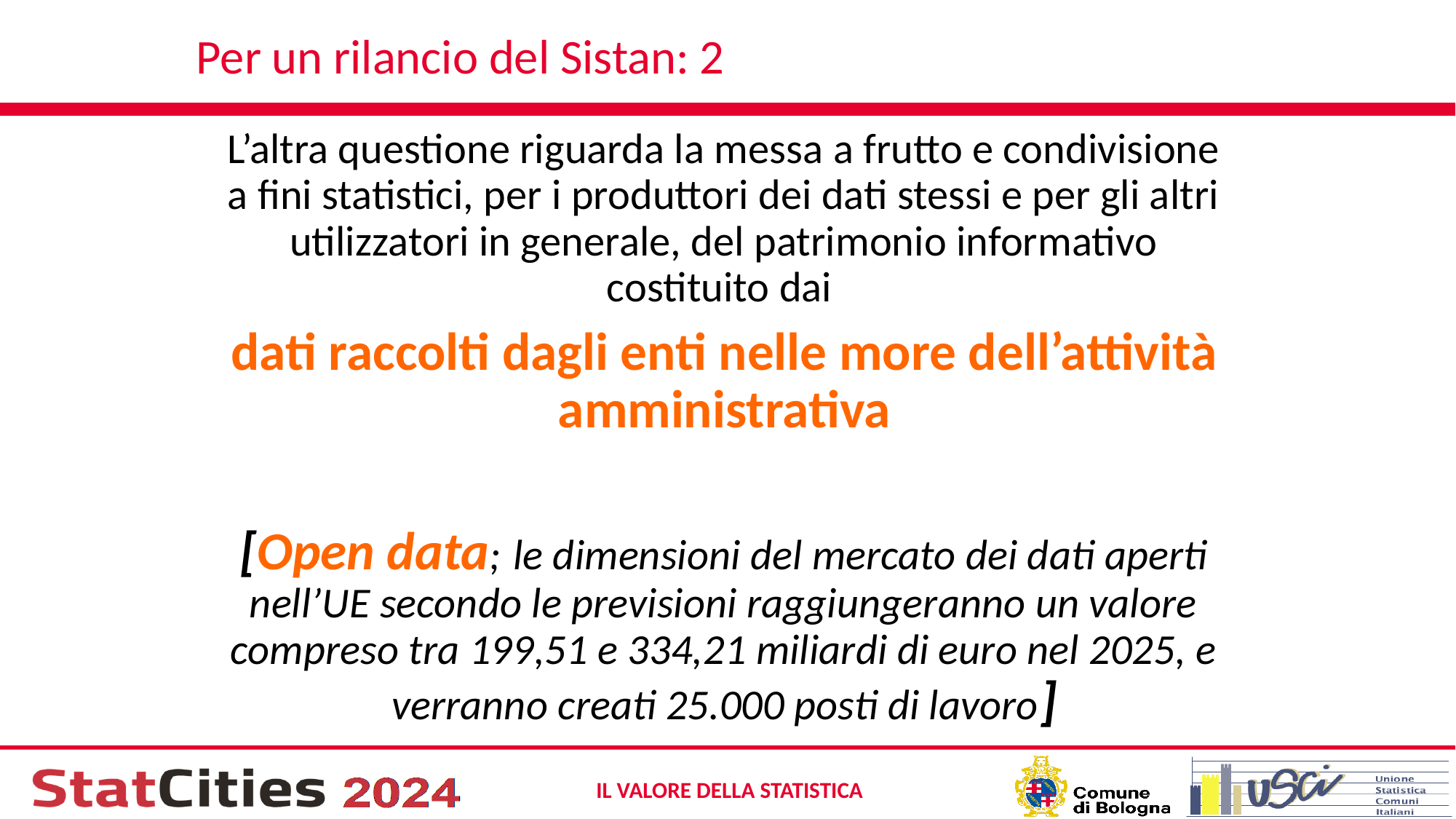

# Per un rilancio del Sistan: 2
L’altra questione riguarda la messa a frutto e condivisione a fini statistici, per i produttori dei dati stessi e per gli altri utilizzatori in generale, del patrimonio informativo costituito dai
dati raccolti dagli enti nelle more dell’attività amministrativa

[Open data; le dimensioni del mercato dei dati aperti nell’UE secondo le previsioni raggiungeranno un valore compreso tra 199,51 e 334,21 miliardi di euro nel 2025, e verranno creati 25.000 posti di lavoro]